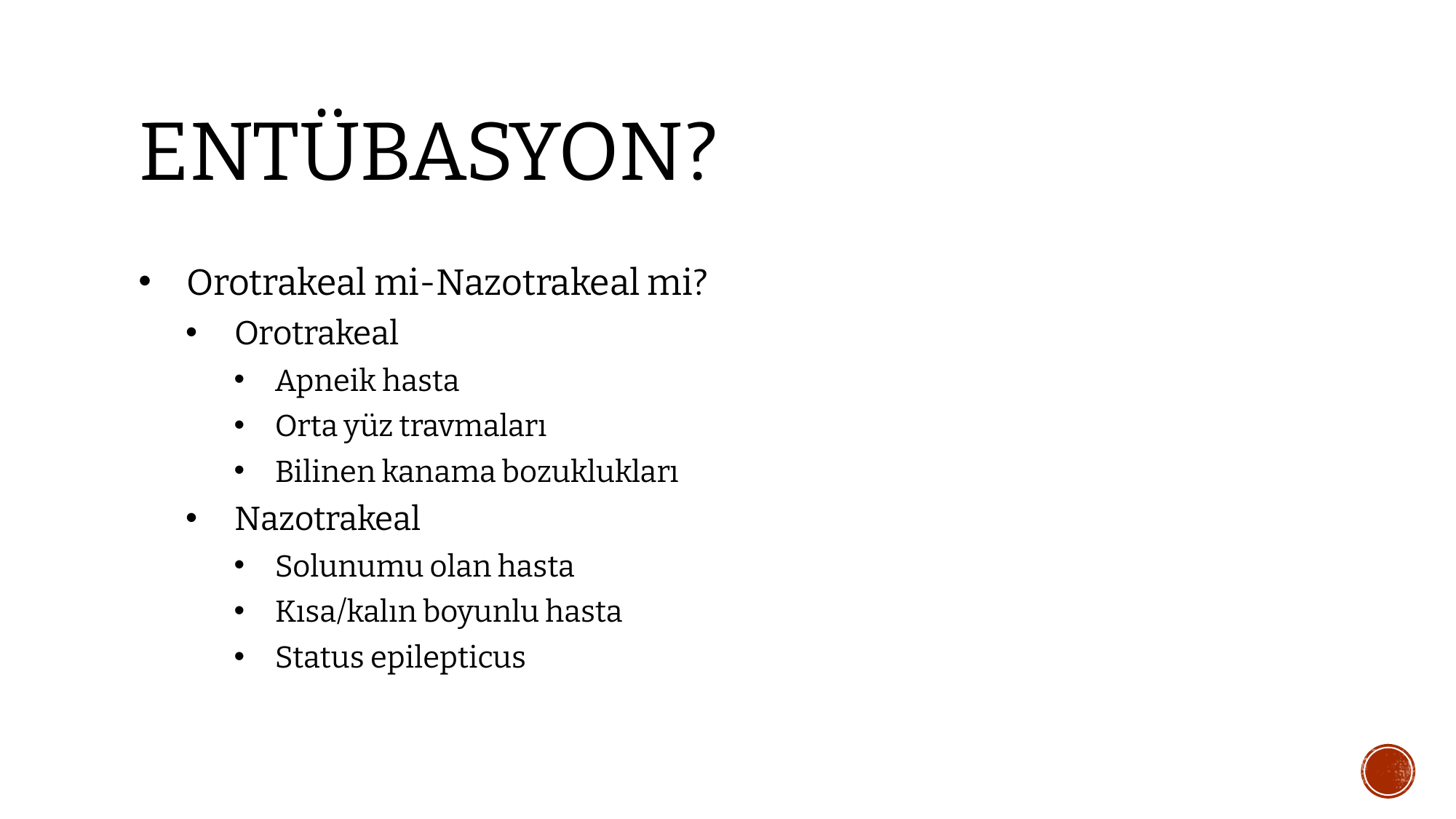

# entübasyon?
Orotrakeal mi-Nazotrakeal mi?
Orotrakeal
Apneik hasta
Orta yüz travmaları
Bilinen kanama bozuklukları
Nazotrakeal
Solunumu olan hasta
Kısa/kalın boyunlu hasta
Status epilepticus